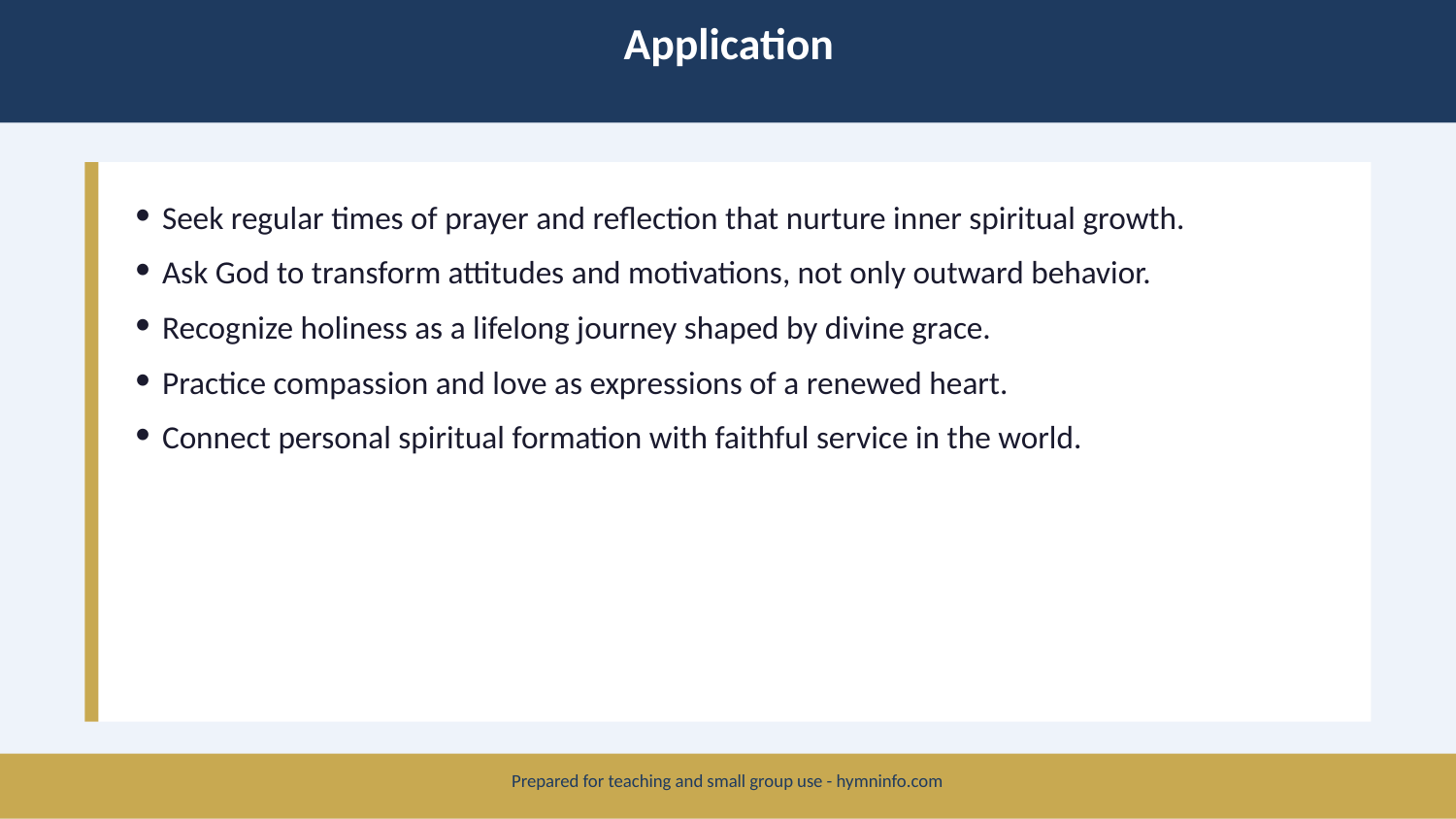

Application

Seek regular times of prayer and reflection that nurture inner spiritual growth.
Ask God to transform attitudes and motivations, not only outward behavior.
Recognize holiness as a lifelong journey shaped by divine grace.
Practice compassion and love as expressions of a renewed heart.
Connect personal spiritual formation with faithful service in the world.

Prepared for teaching and small group use - hymninfo.com